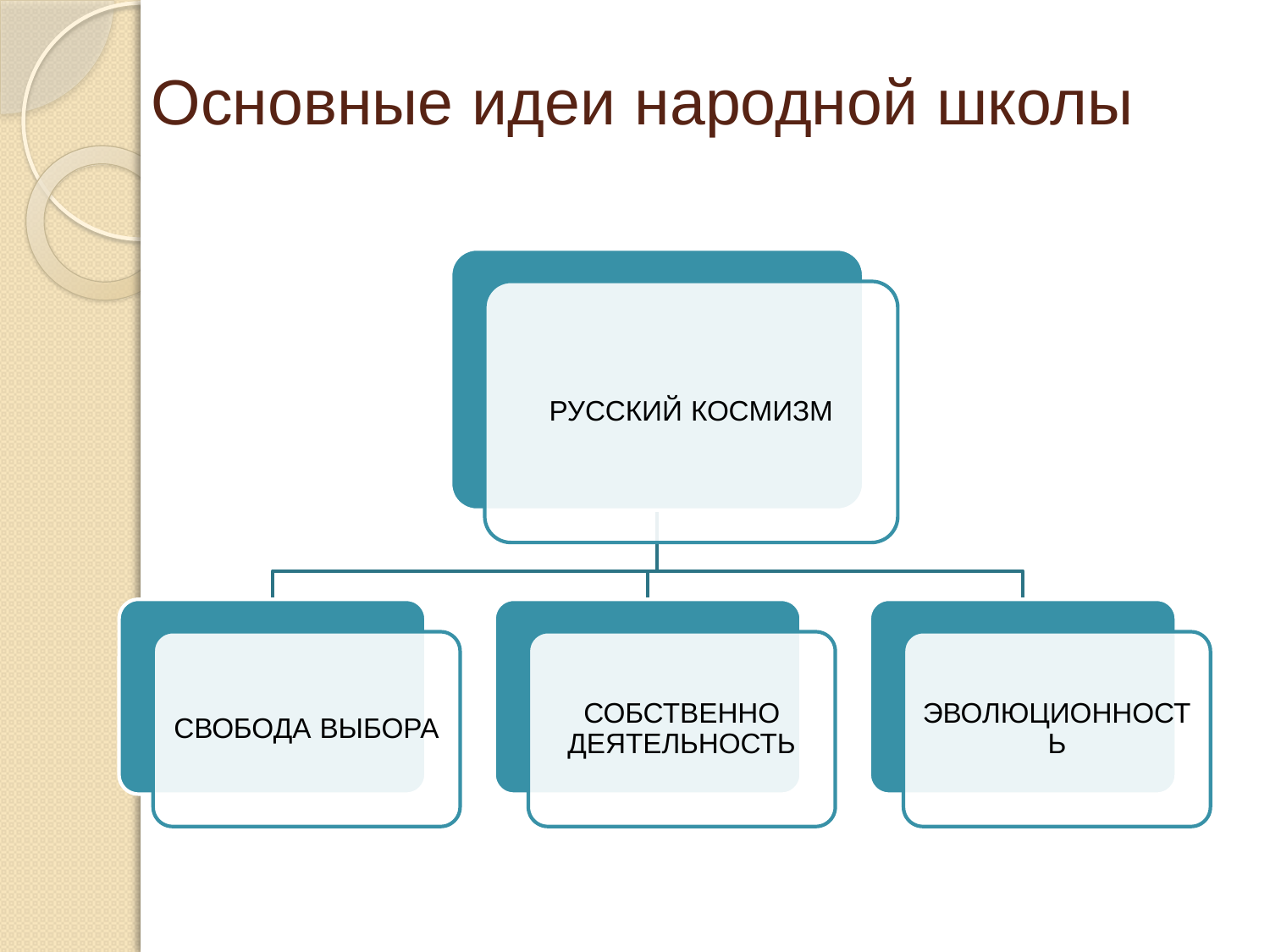

# Основные идеи народной школы
РУССКИЙ КОСМИЗМ
СВОБОДА ВЫБОРА
СОБСТВЕННО ДЕЯТЕЛЬНОСТЬ
ЭВОЛЮЦИОННОСТЬ